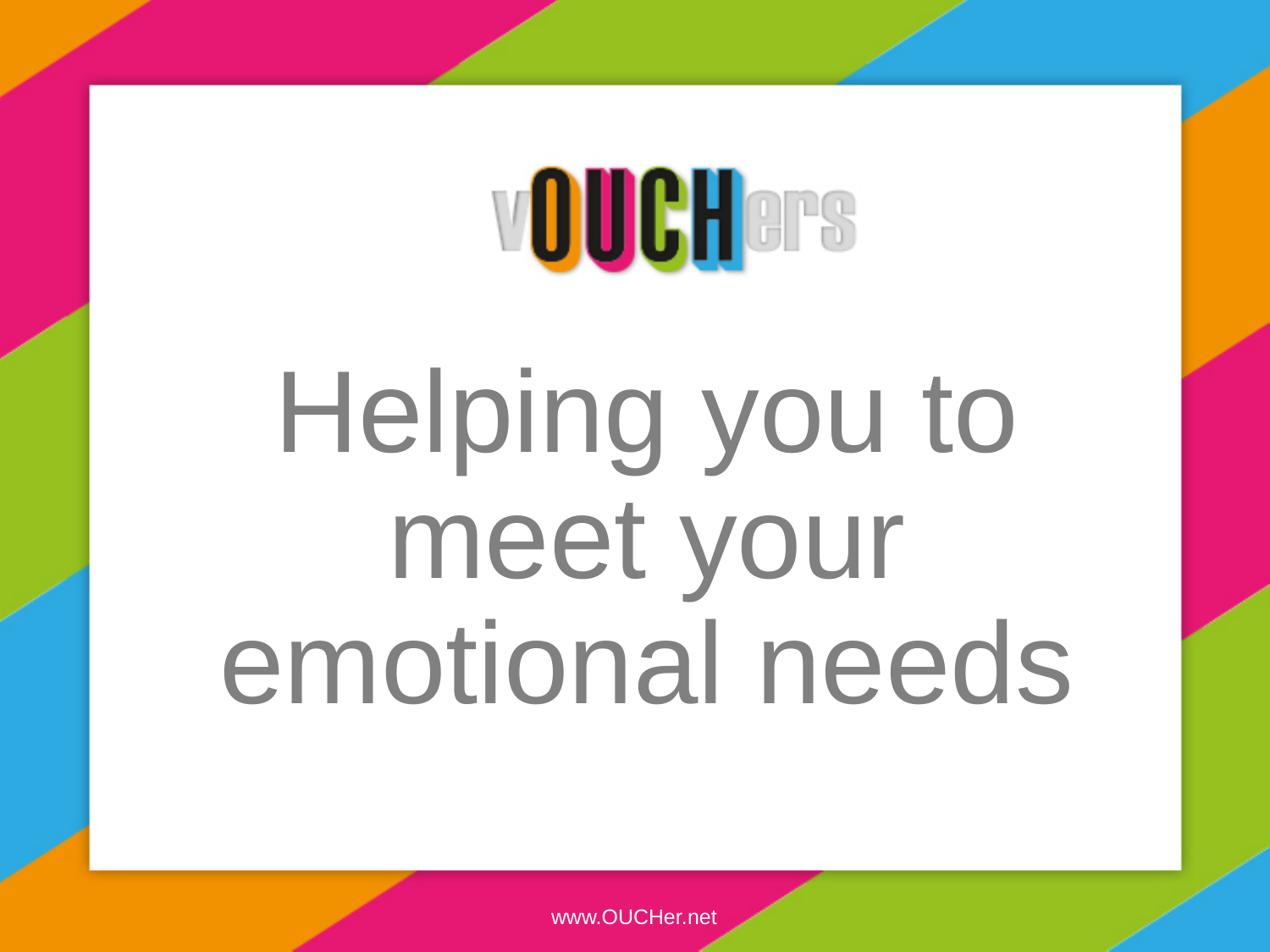

Helping you to meet your emotional needs